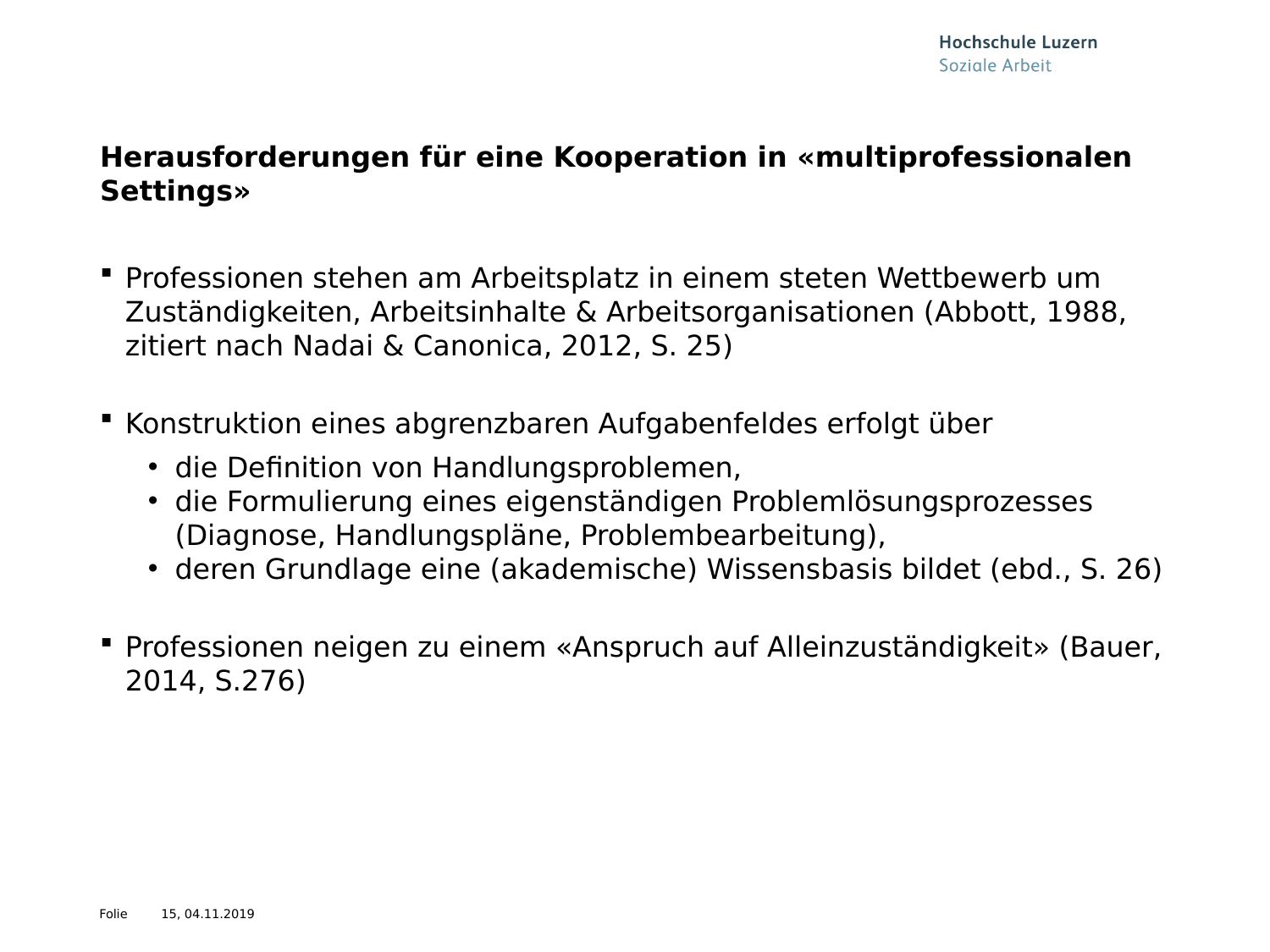

# Herausforderungen für eine Kooperation in «multiprofessionalen Settings»
Professionen stehen am Arbeitsplatz in einem steten Wettbewerb um Zuständigkeiten, Arbeitsinhalte & Arbeitsorganisationen (Abbott, 1988, zitiert nach Nadai & Canonica, 2012, S. 25)

Konstruktion eines abgrenzbaren Aufgabenfeldes erfolgt über
die Definition von Handlungsproblemen,
die Formulierung eines eigenständigen Problemlösungsprozesses (Diagnose, Handlungspläne, Problembearbeitung),
deren Grundlage eine (akademische) Wissensbasis bildet (ebd., S. 26)

Professionen neigen zu einem «Anspruch auf Alleinzuständigkeit» (Bauer, 2014, S.276)

15, 04.11.2019